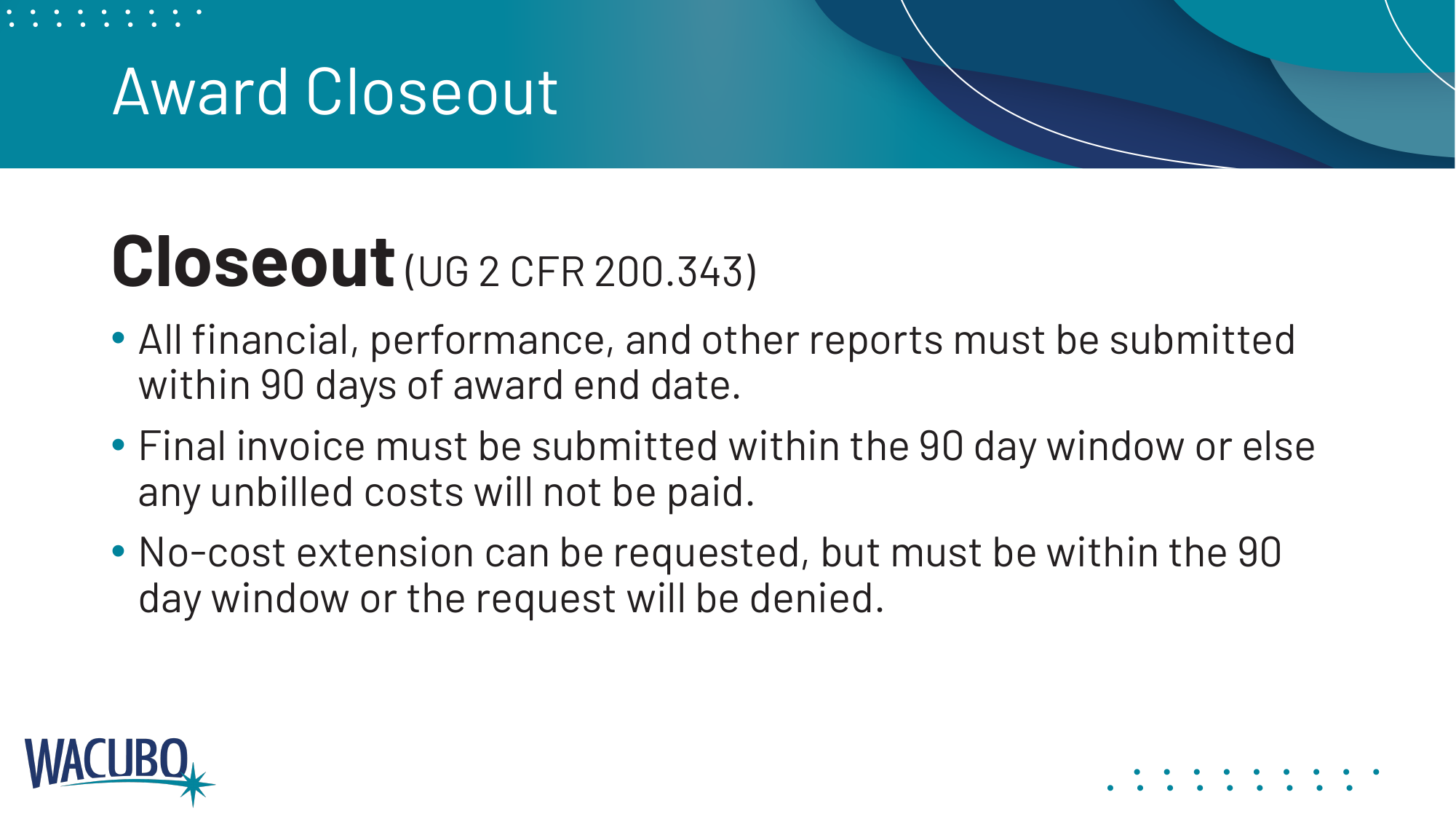

# Award Closeout
Closeout (UG 2 CFR 200.343)
All financial, performance, and other reports must be submitted within 90 days of award end date.
Final invoice must be submitted within the 90 day window or else any unbilled costs will not be paid.
No-cost extension can be requested, but must be within the 90 day window or the request will be denied.